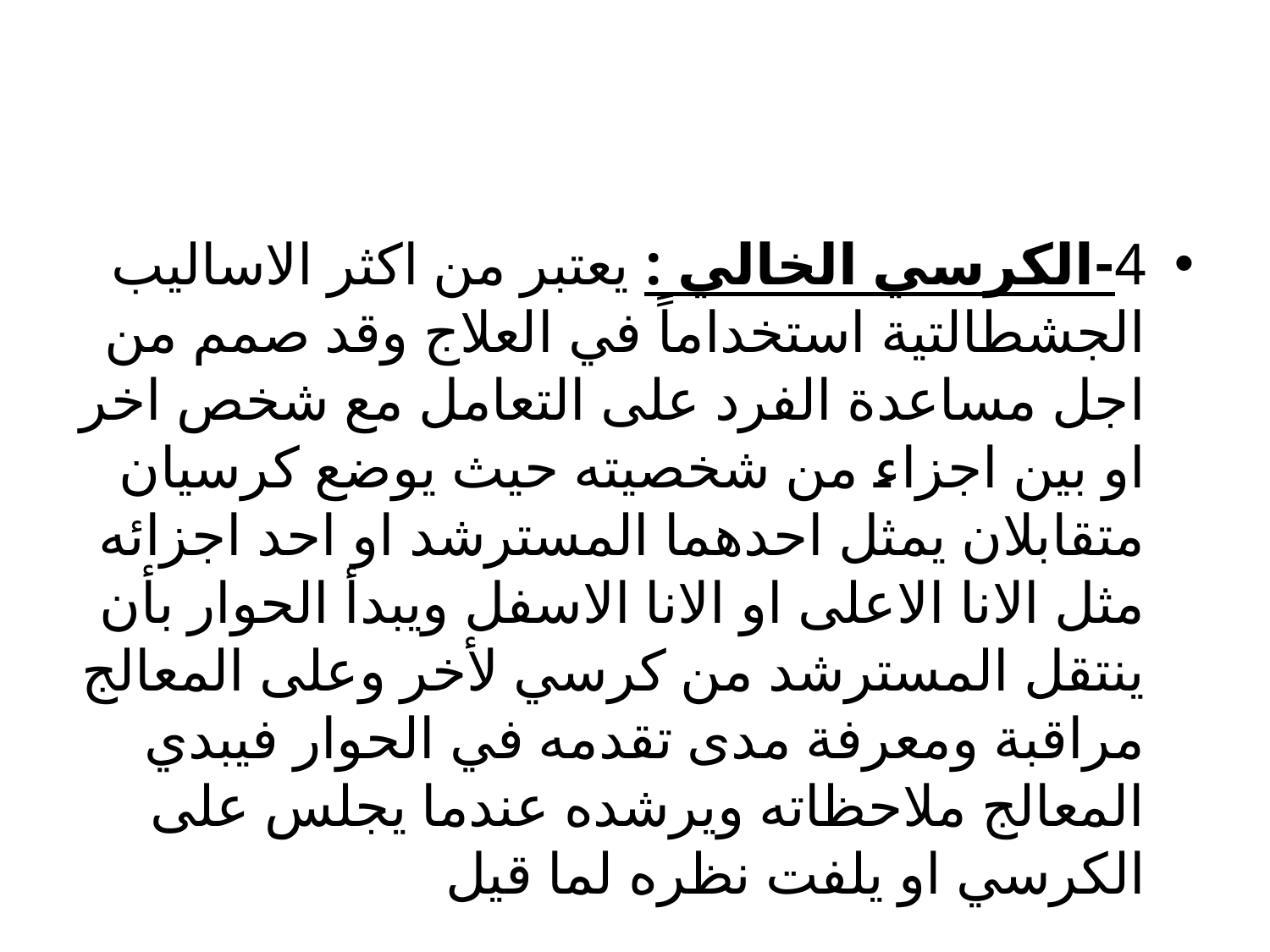

#
4-الكرسي الخالي : يعتبر من اكثر الاساليب الجشطالتية استخداماً في العلاج وقد صمم من اجل مساعدة الفرد على التعامل مع شخص اخر او بين اجزاء من شخصيته حيث يوضع كرسيان متقابلان يمثل احدهما المسترشد او احد اجزائه مثل الانا الاعلى او الانا الاسفل ويبدأ الحوار بأن ينتقل المسترشد من كرسي لأخر وعلى المعالج مراقبة ومعرفة مدى تقدمه في الحوار فيبدي المعالج ملاحظاته ويرشده عندما يجلس على الكرسي او يلفت نظره لما قيل